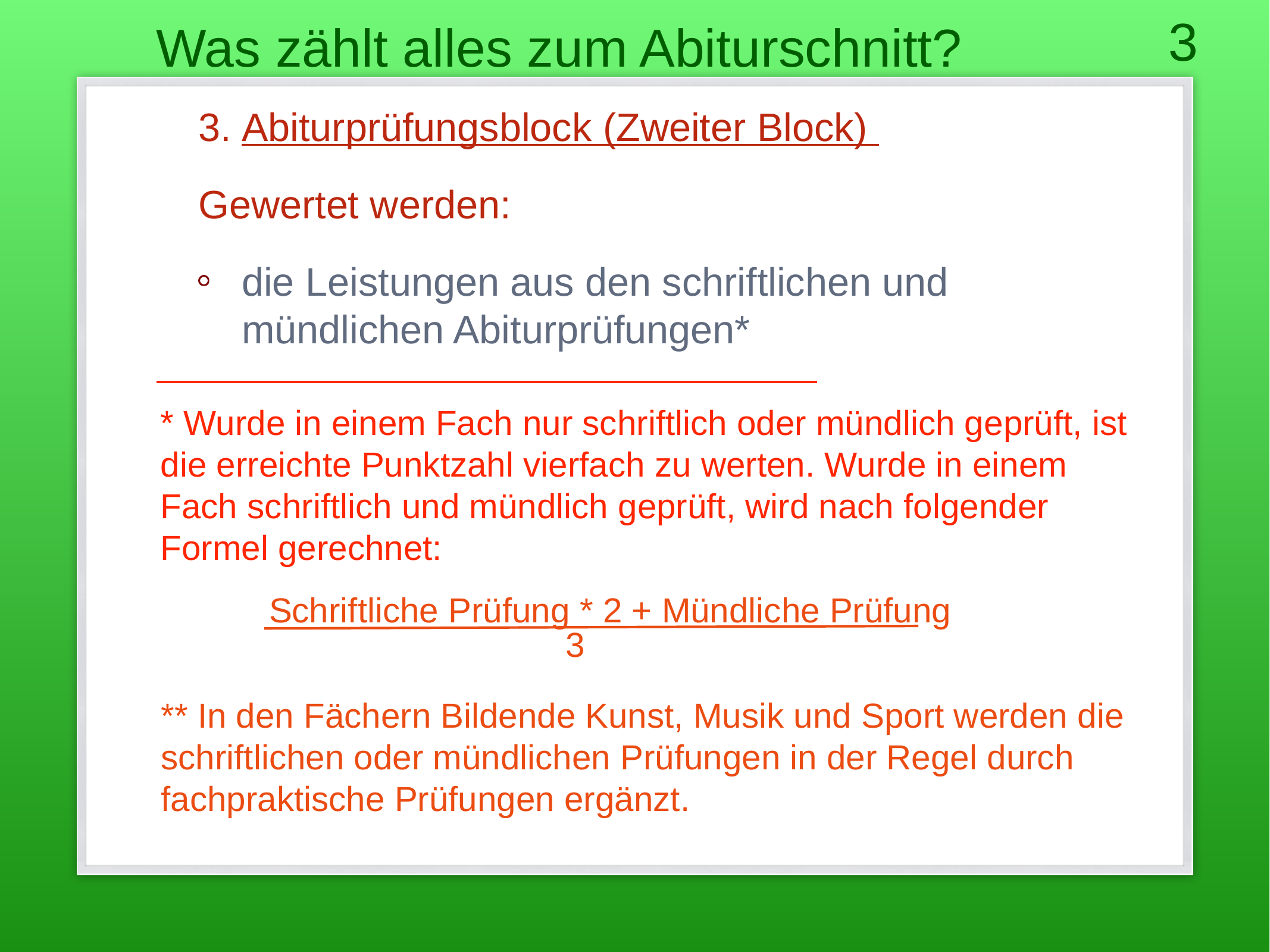

3
Was zählt alles zum Abiturschnitt?
Abiturprüfungsblock (Zweiter Block)
Gewertet werden:
die Leistungen aus den schriftlichen und mündlichen Abiturprüfungen*

* Wurde in einem Fach nur schriftlich oder mündlich geprüft, ist die erreichte Punktzahl vierfach zu werten. Wurde in einem Fach schriftlich und mündlich geprüft, wird nach folgender Formel gerechnet:
Schriftliche Prüfung * 2 + Mündliche Prüfung
3

** In den Fächern Bildende Kunst, Musik und Sport werden die schriftlichen oder mündlichen Prüfungen in der Regel durch fachpraktische Prüfungen ergänzt.